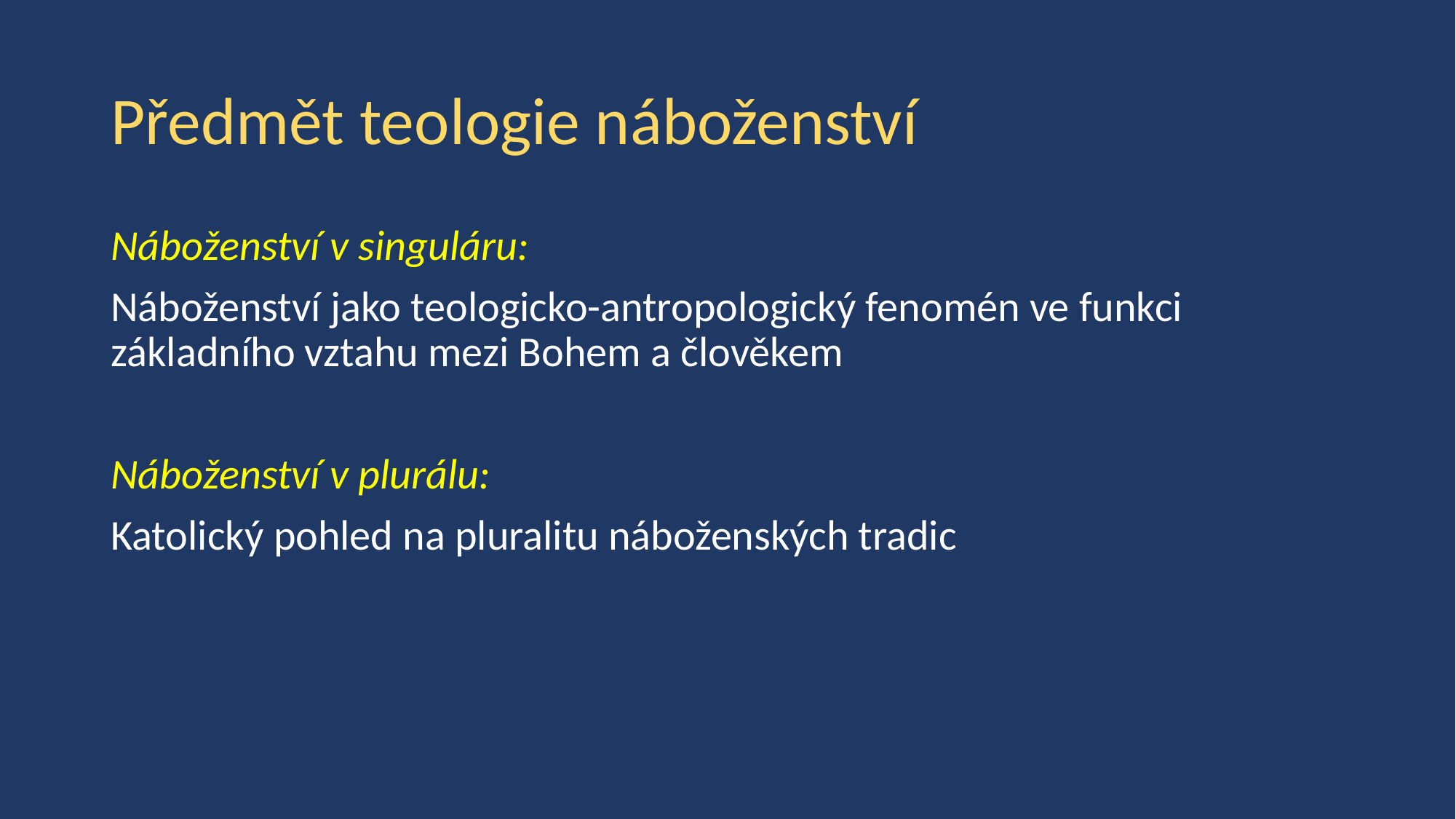

# Předmět teologie náboženství
Náboženství v singuláru:
Náboženství jako teologicko-antropologický fenomén ve funkci základního vztahu mezi Bohem a člověkem

Náboženství v plurálu:
Katolický pohled na pluralitu náboženských tradic